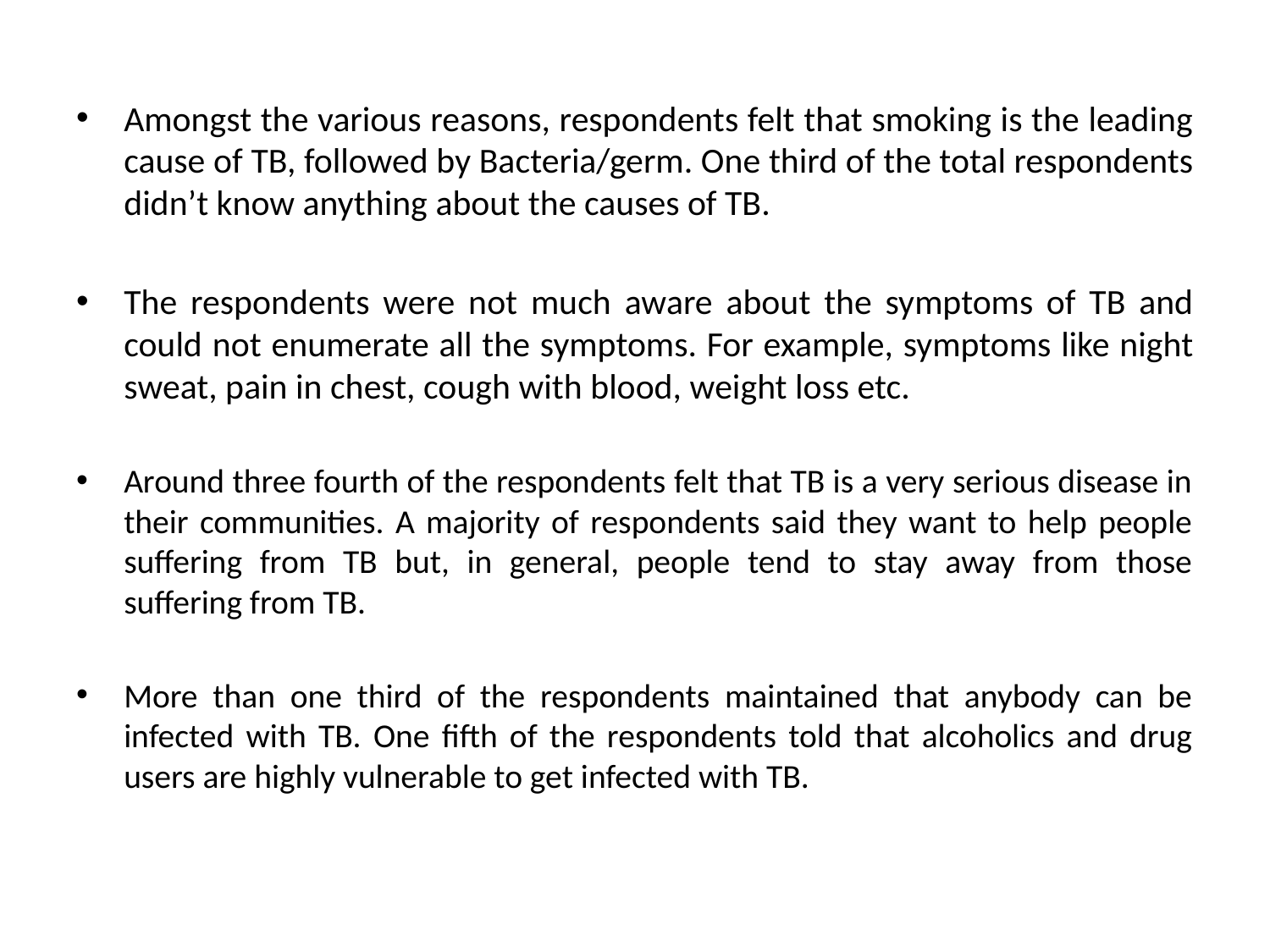

Amongst the various reasons, respondents felt that smoking is the leading cause of TB, followed by Bacteria/germ. One third of the total respondents didn’t know anything about the causes of TB.

The respondents were not much aware about the symptoms of TB and could not enumerate all the symptoms. For example, symptoms like night sweat, pain in chest, cough with blood, weight loss etc.

Around three fourth of the respondents felt that TB is a very serious disease in their communities. A majority of respondents said they want to help people suffering from TB but, in general, people tend to stay away from those suffering from TB.

More than one third of the respondents maintained that anybody can be infected with TB. One fifth of the respondents told that alcoholics and drug users are highly vulnerable to get infected with TB.